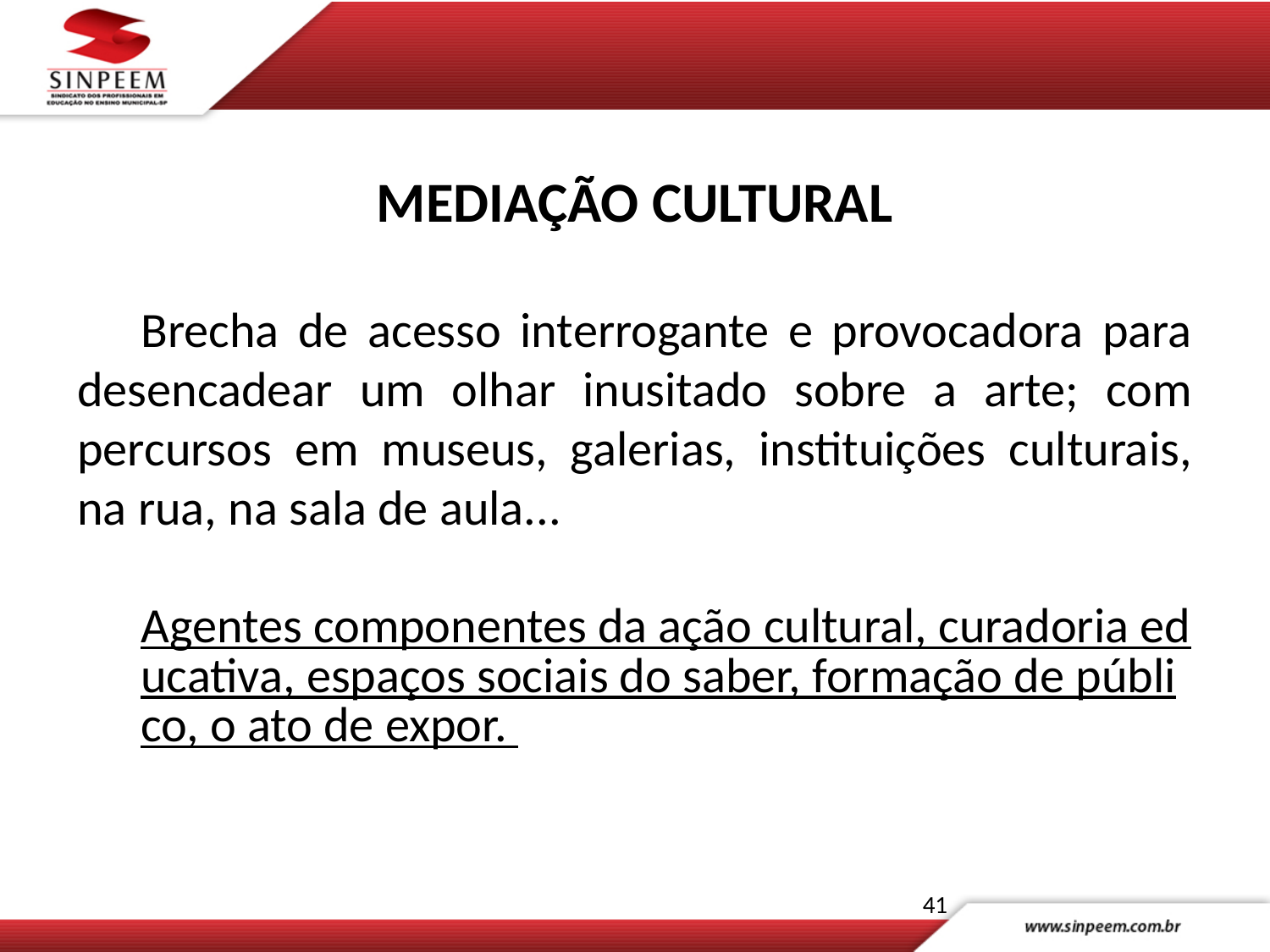

MEDIAÇÃO CULTURAL

Brecha de acesso interrogante e provocadora para desencadear um olhar inusitado sobre a arte; com percursos em museus, galerias, instituições culturais, na rua, na sala de aula...

Agentes componentes da ação cultural, curadoria educativa, espaços sociais do saber, formação de público, o ato de expor.
41